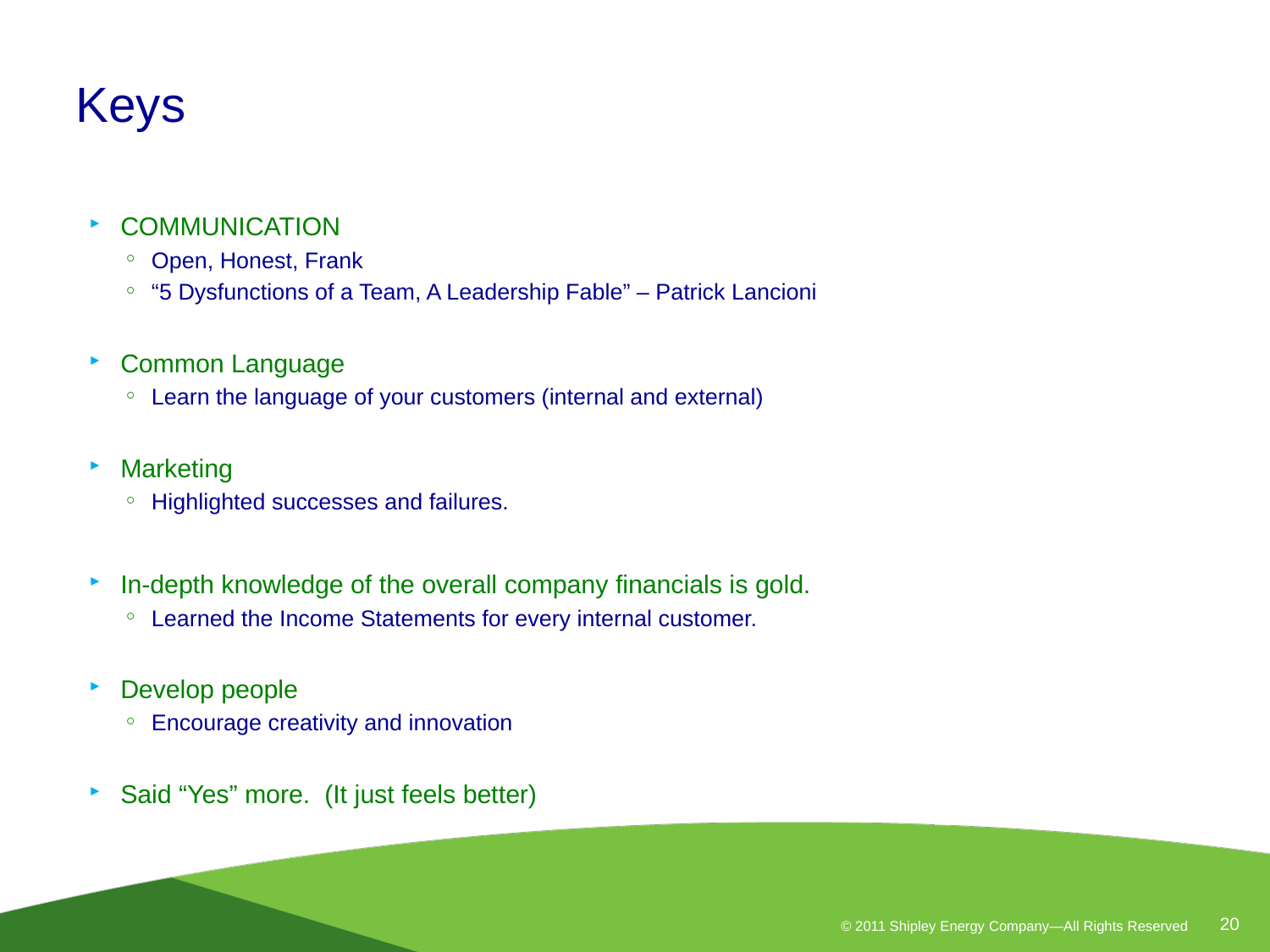

# Keys
COMMUNICATION
Open, Honest, Frank
“5 Dysfunctions of a Team, A Leadership Fable” – Patrick Lancioni

Common Language
Learn the language of your customers (internal and external)

Marketing
Highlighted successes and failures.

In-depth knowledge of the overall company financials is gold.
Learned the Income Statements for every internal customer.

Develop people
Encourage creativity and innovation

Said “Yes” more.  (It just feels better)
© 2011 Shipley Energy Company—All Rights Reserved
20